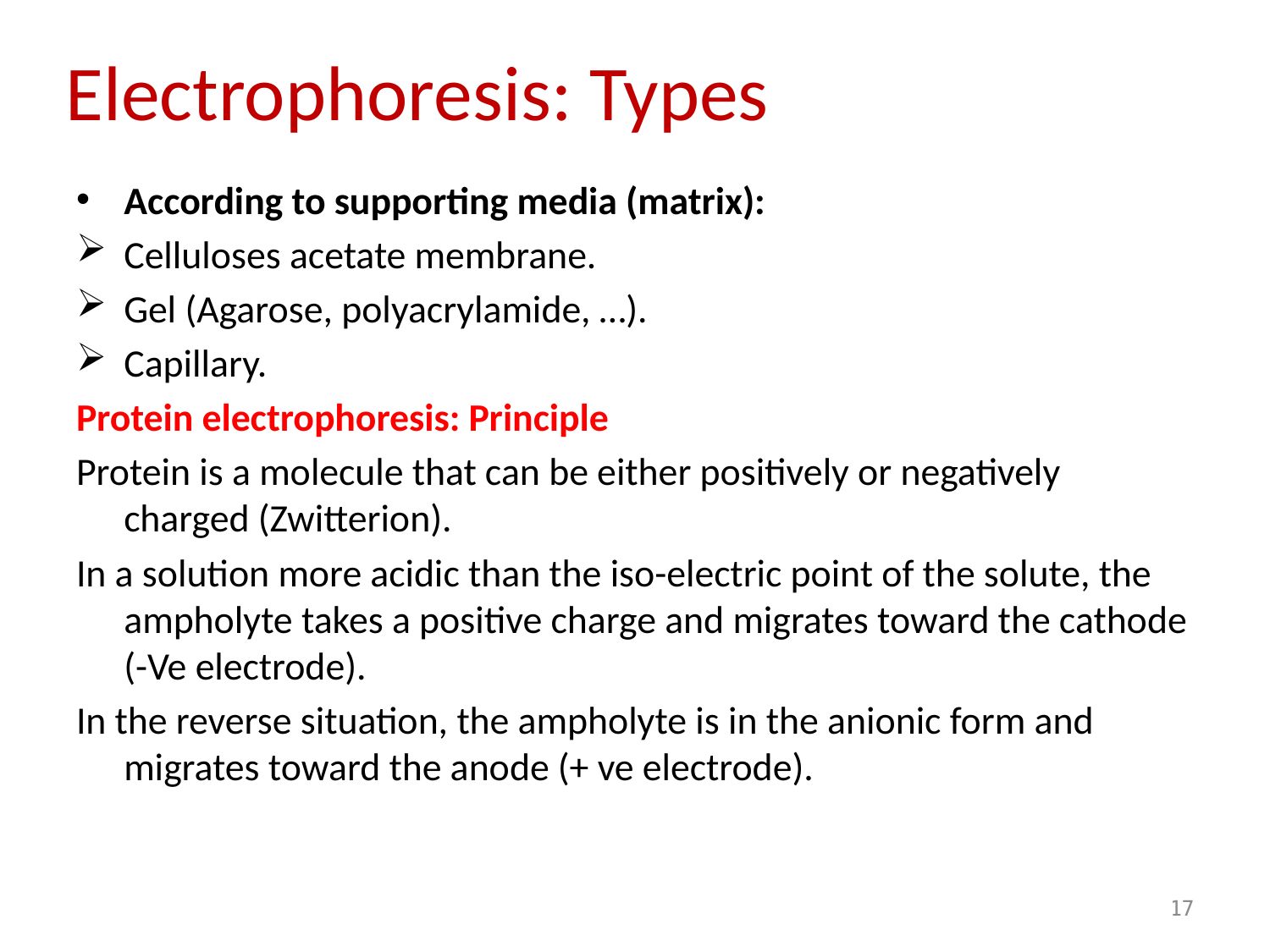

# Electrophoresis: Types
According to supporting media (matrix):
Celluloses acetate membrane.
Gel (Agarose, polyacrylamide, …).
Capillary.
Protein electrophoresis: Principle
Protein is a molecule that can be either positively or negatively charged (Zwitterion).
In a solution more acidic than the iso-electric point of the solute, the ampholyte takes a positive charge and migrates toward the cathode (-Ve electrode).
In the reverse situation, the ampholyte is in the anionic form and migrates toward the anode (+ ve electrode).

17